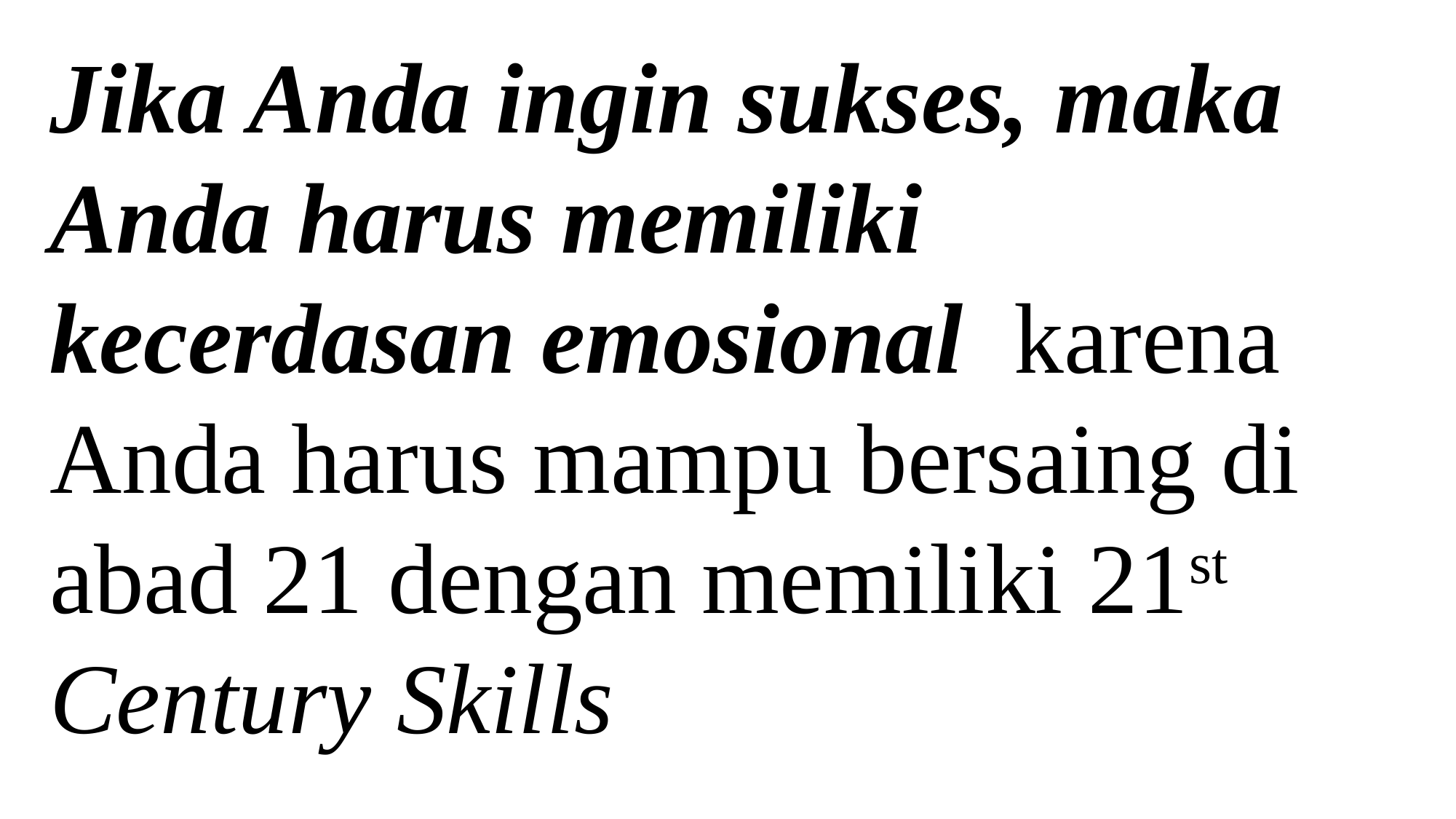

Jika Anda ingin sukses, maka Anda harus memiliki kecerdasan emosional  karena Anda harus mampu bersaing di abad 21 dengan memiliki 21st Century Skills